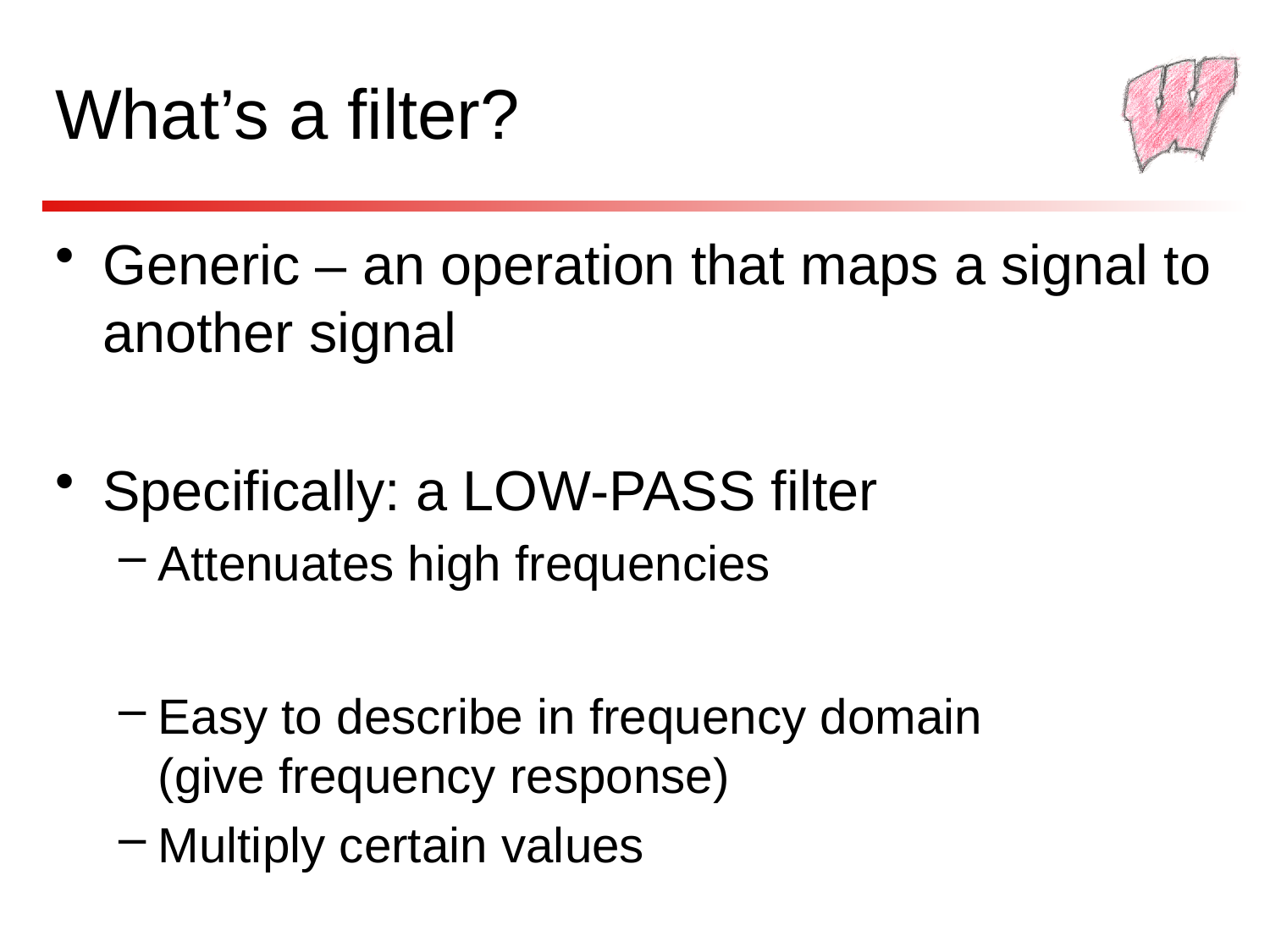

# What’s a filter?
Generic – an operation that maps a signal to another signal

Specifically: a LOW-PASS filter
Attenuates high frequencies

Easy to describe in frequency domain
(give frequency response)
Multiply certain values